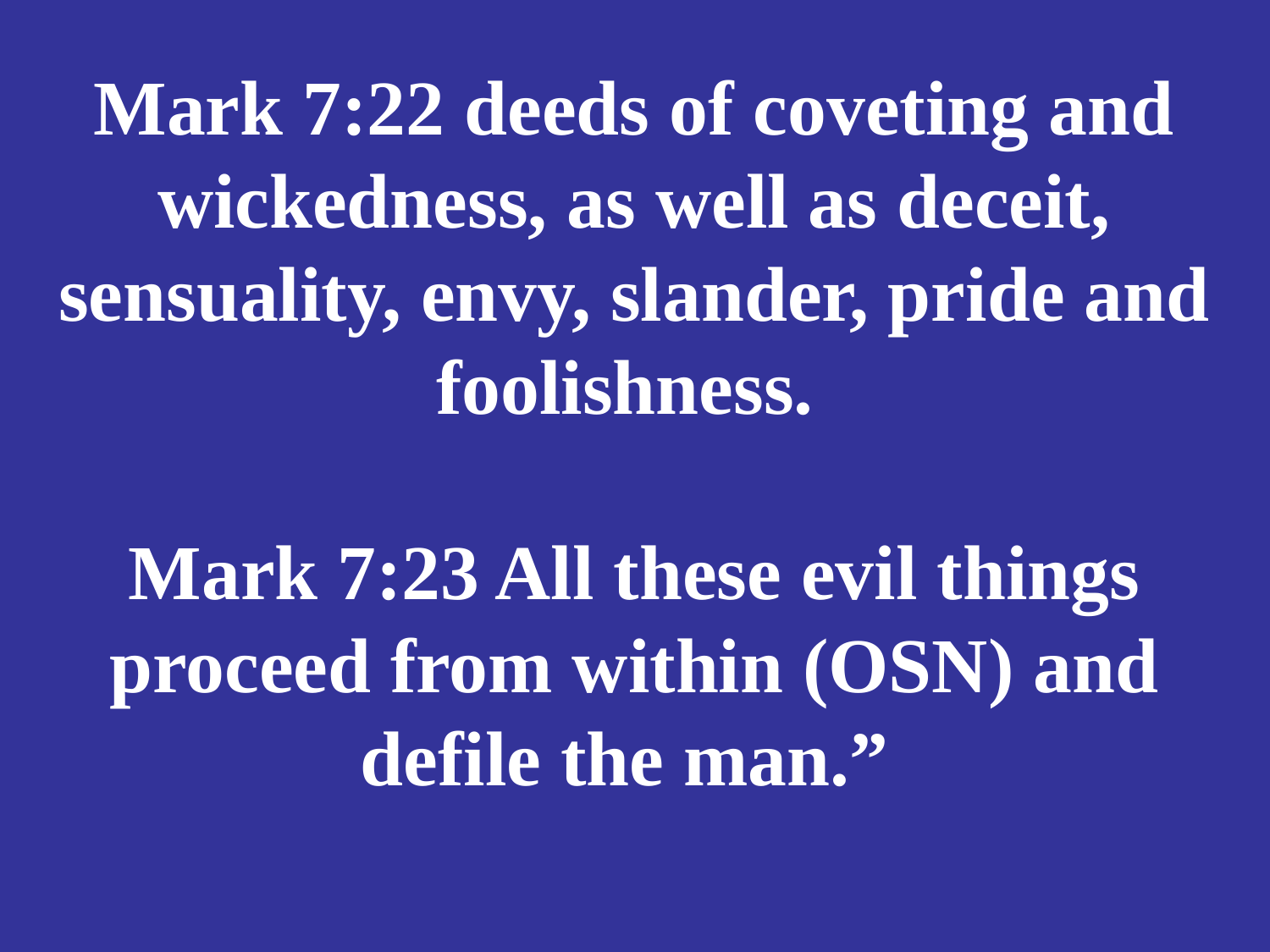

# Mark 7:22 deeds of coveting and wickedness, as well as deceit, sensuality, envy, slander, pride and foolishness. Mark 7:23 All these evil things proceed from within (OSN) and defile the man.”